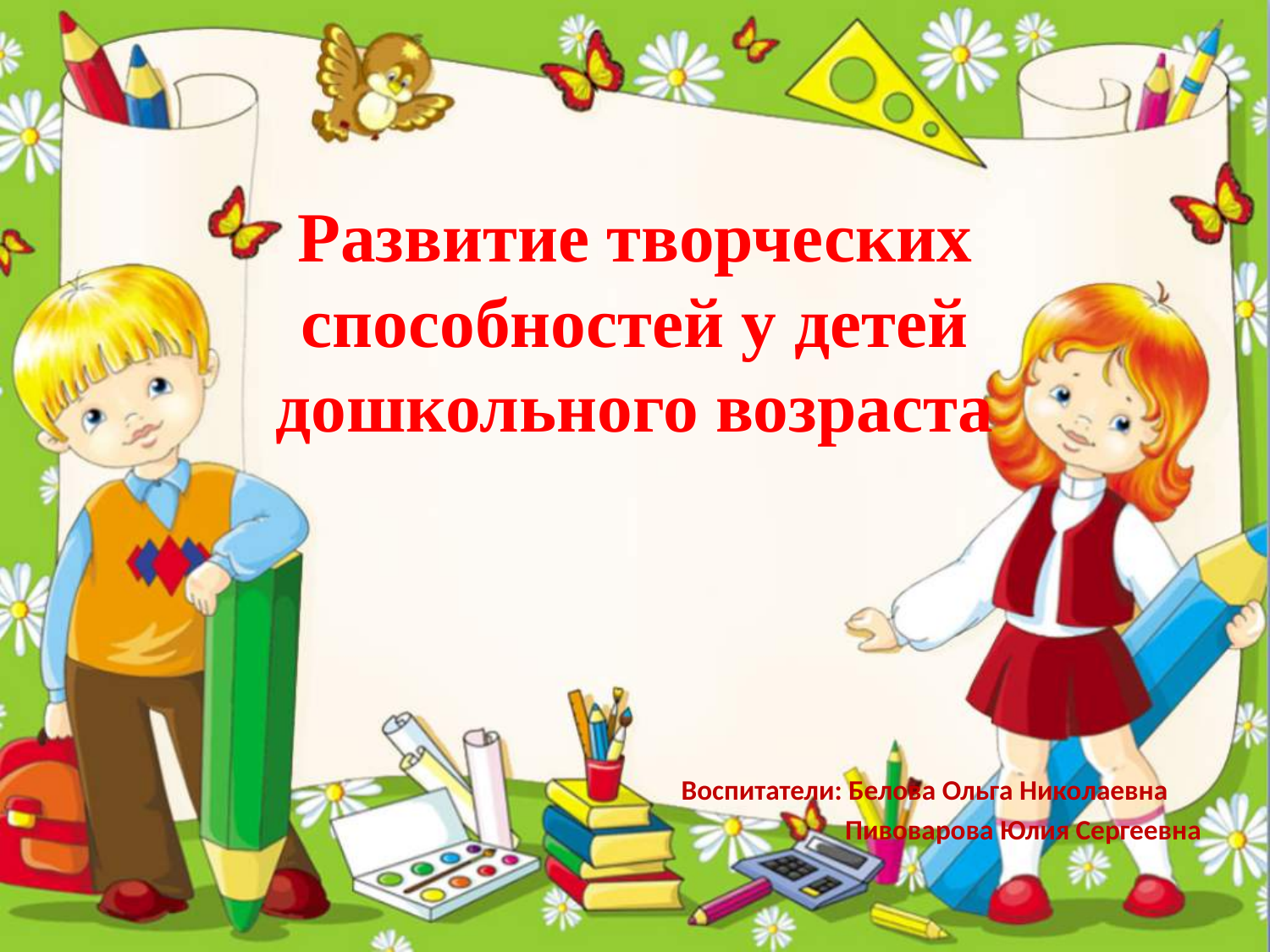

# Развитие творческих способностей у детей дошкольного возраста
Воспитатели: Белова Ольга Николаевна
                               Пивоварова Юлия Сергеевна